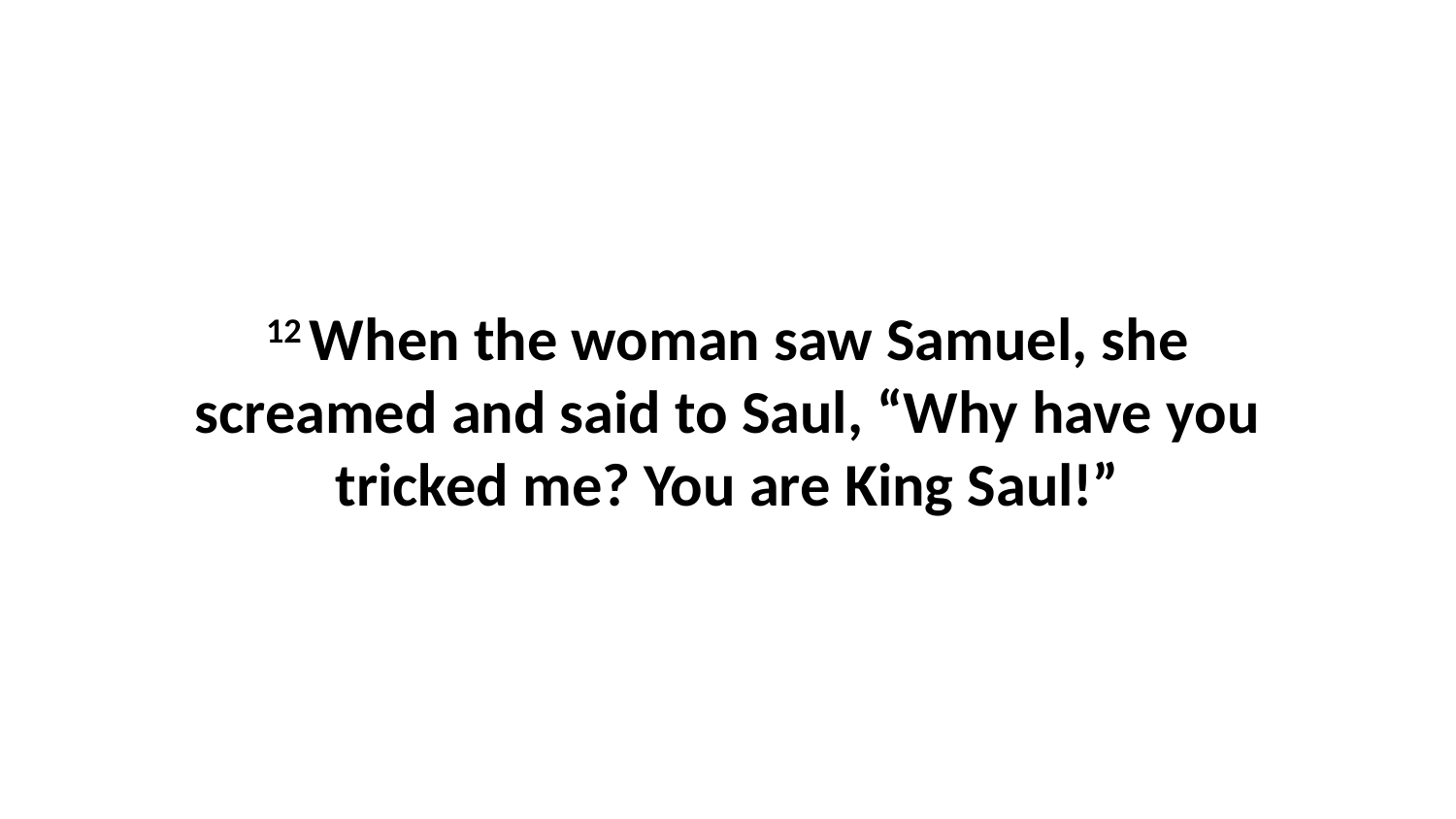

12 When the woman saw Samuel, she screamed and said to Saul, “Why have you tricked me? You are King Saul!”